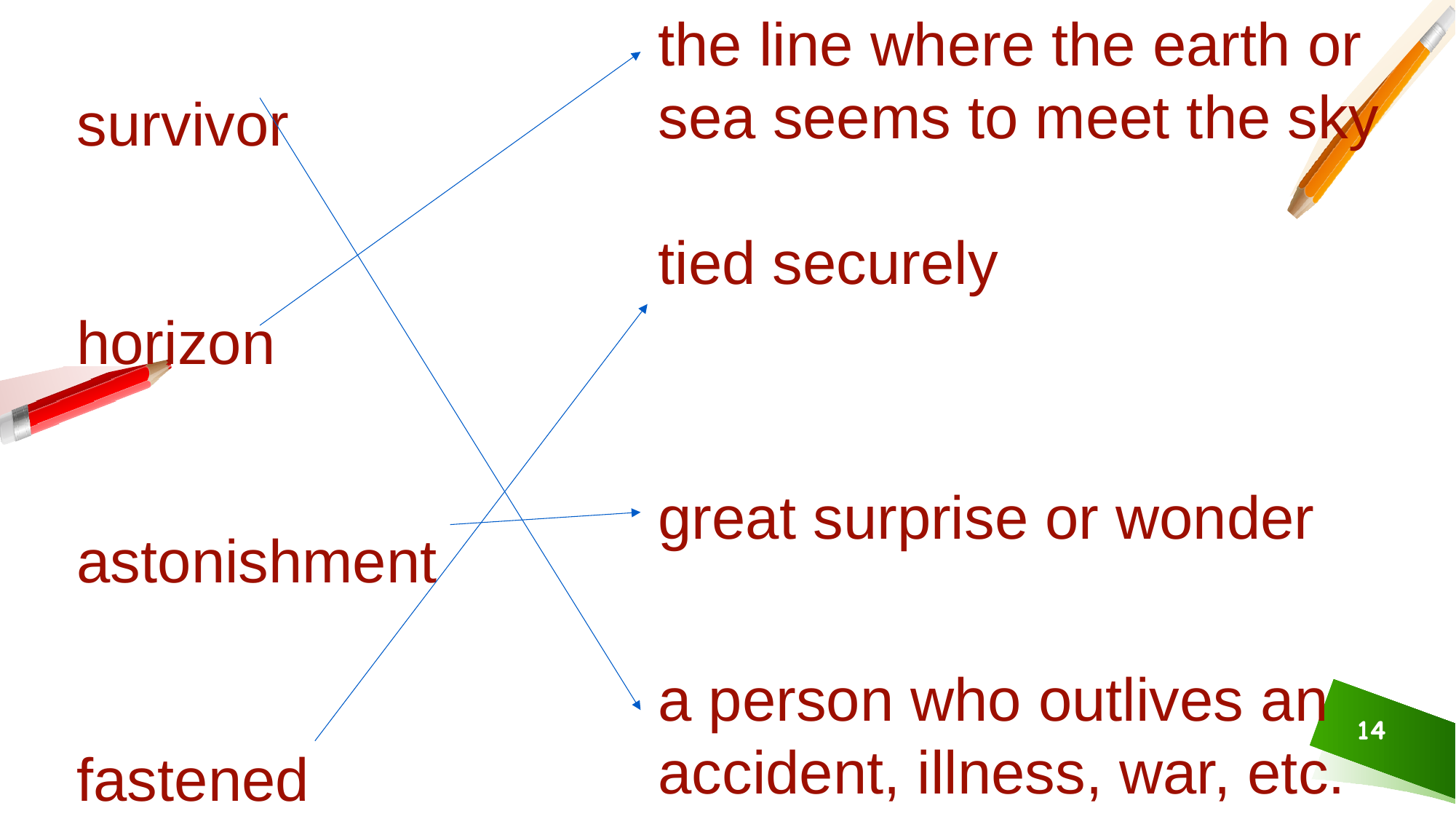

the line where the earth or sea seems to meet the sky

tied securely

great surprise or wonder

a person who outlives an accident, illness, war, etc.
survivor
horizon
astonishment
fastened
14